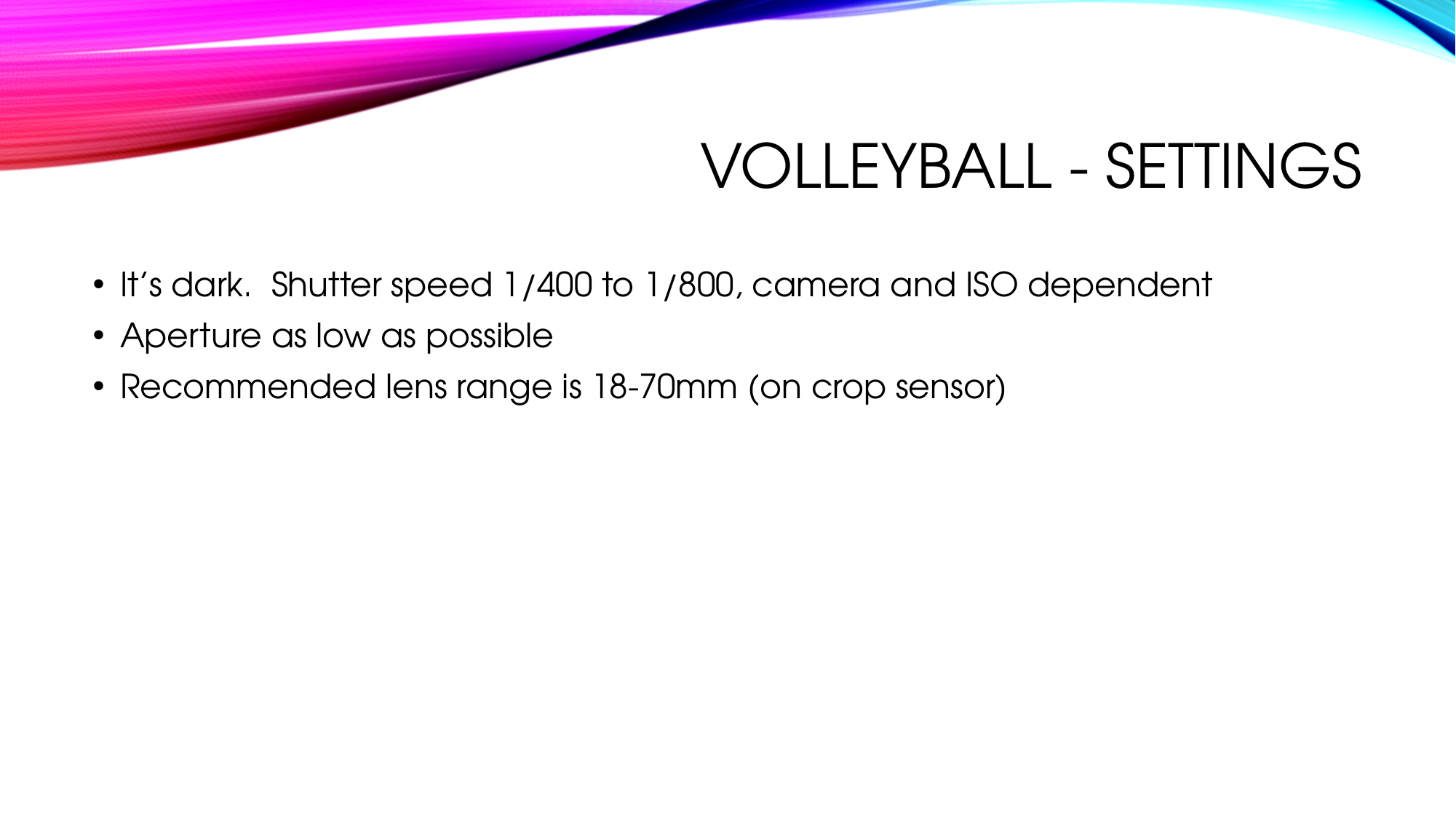

# Volleyball - Settings
It’s dark.  Shutter speed 1/400 to 1/800, camera and ISO dependent
Aperture as low as possible
Recommended lens range is 18-70mm (on crop sensor)